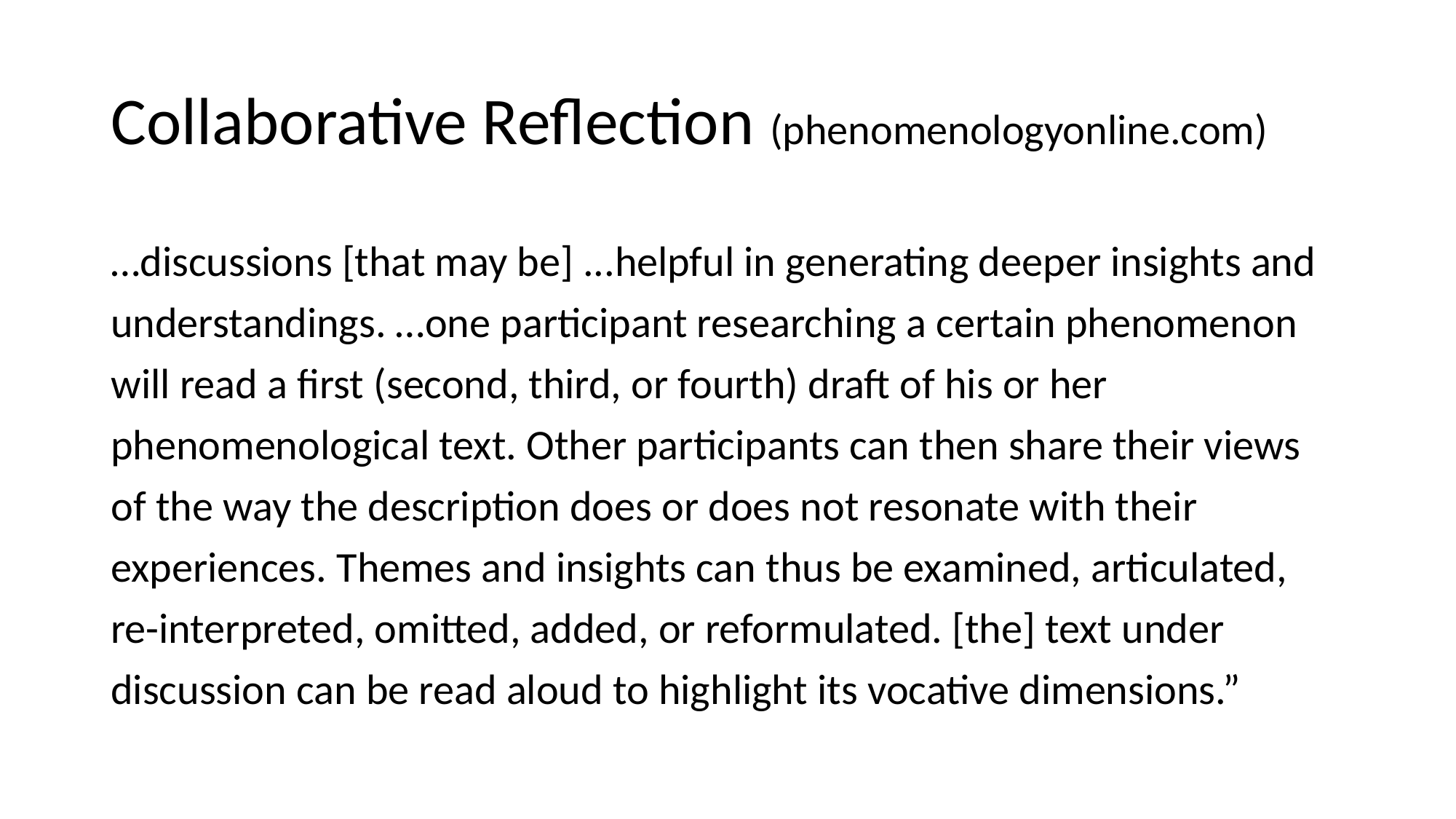

# Collaborative Reflection (phenomenologyonline.com)
…discussions [that may be] ...helpful in generating deeper insights and understandings. …one participant researching a certain phenomenon will read a first (second, third, or fourth) draft of his or her phenomenological text. Other participants can then share their views of the way the description does or does not resonate with their experiences. Themes and insights can thus be examined, articulated, re-interpreted, omitted, added, or reformulated. [the] text under discussion can be read aloud to highlight its vocative dimensions.”